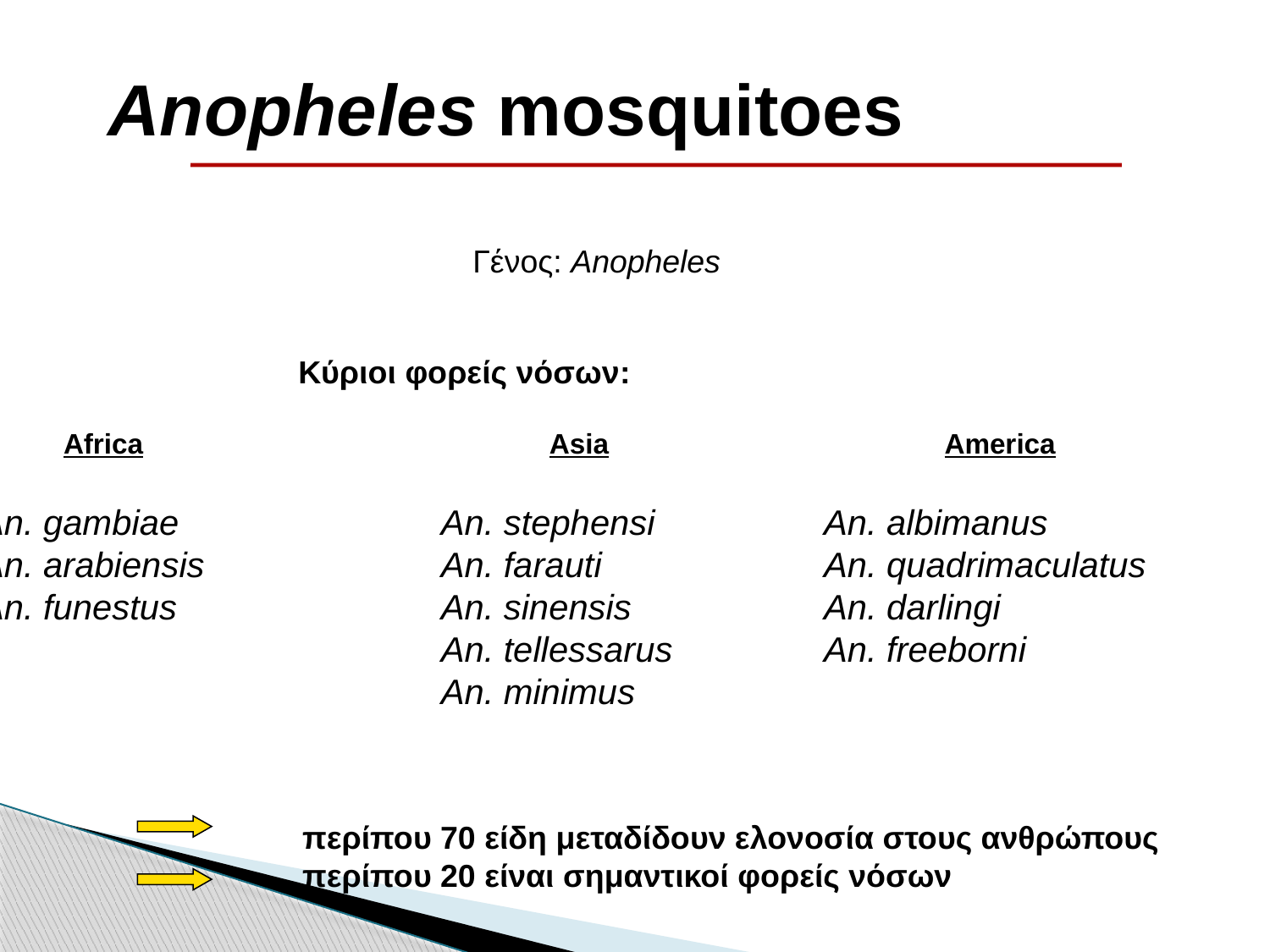

# Anopheles mosquitoes

Γένος: Anopheles

Κύριοι φορείς νόσων:
Africa
Asia
America
An. gambiae
An. arabiensis
An. funestus

An. stephensi
An. farauti
An. sinensis
An. tellessarus
An. minimus
An. albimanus
An. quadrimaculatus
An. darlingi
An. freeborni

 περίπου 70 είδη μεταδίδουν ελονοσία στους ανθρώπους
 περίπου 20 είναι σημαντικοί φορείς νόσων